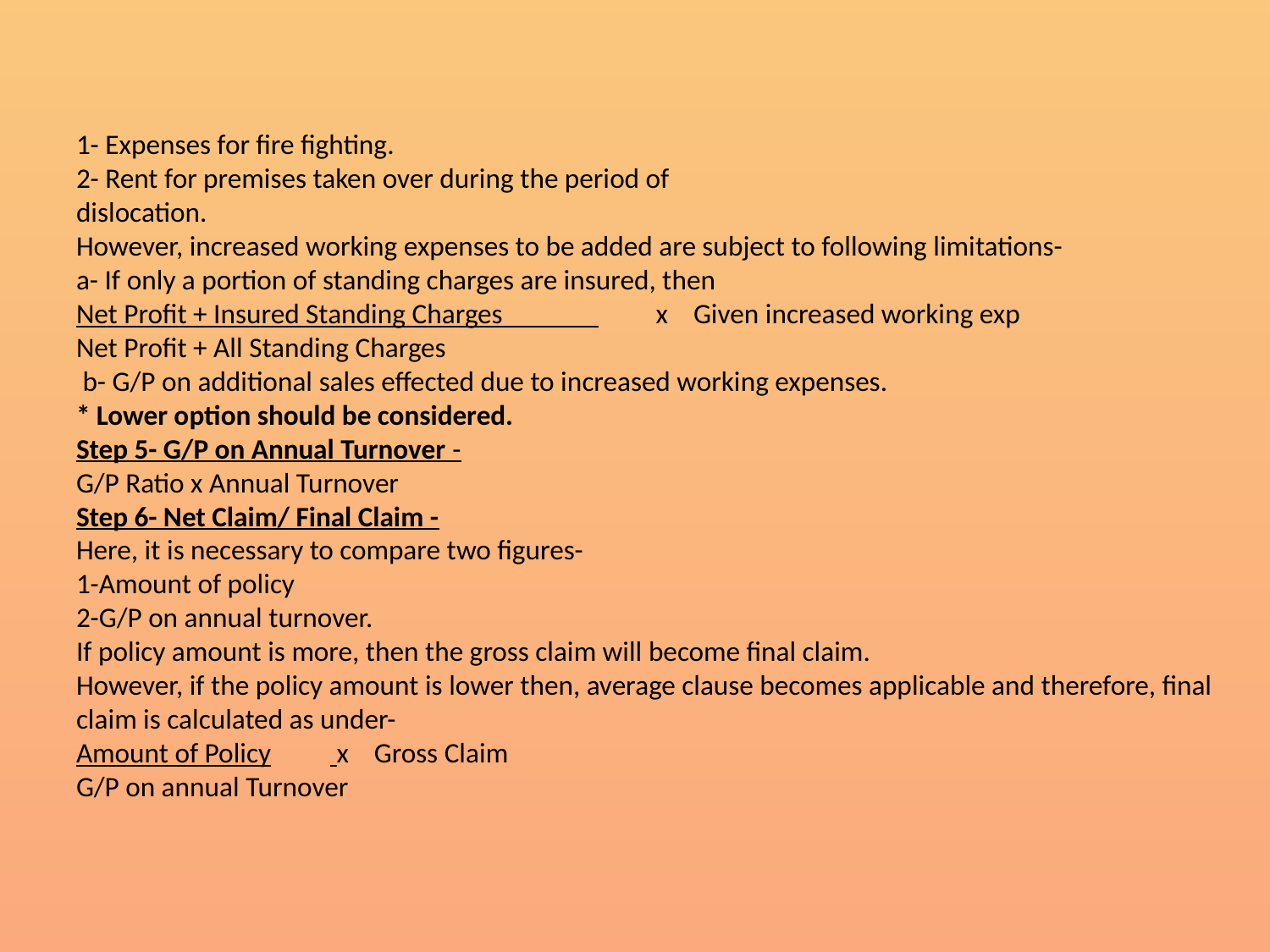

# 1- Expenses for fire fighting. 2- Rent for premises taken over during the period of dislocation. However, increased working expenses to be added are subject to following limitations- a- If only a portion of standing charges are insured, then Net Profit + Insured Standing Charges                        x    Given increased working exp Net Profit + All Standing Charges b- G/P on additional sales effected due to increased working expenses. * Lower option should be considered. Step 5- G/P on Annual Turnover - G/P Ratio x Annual Turnover Step 6- Net Claim/ Final Claim - Here, it is necessary to compare two figures- 1-Amount of policy 2-G/P on annual turnover. If policy amount is more, then the gross claim will become final claim. However, if the policy amount is lower then, average clause becomes applicable and therefore, final claim is calculated as under- Amount of Policy	 x    Gross Claim G/P on annual Turnover